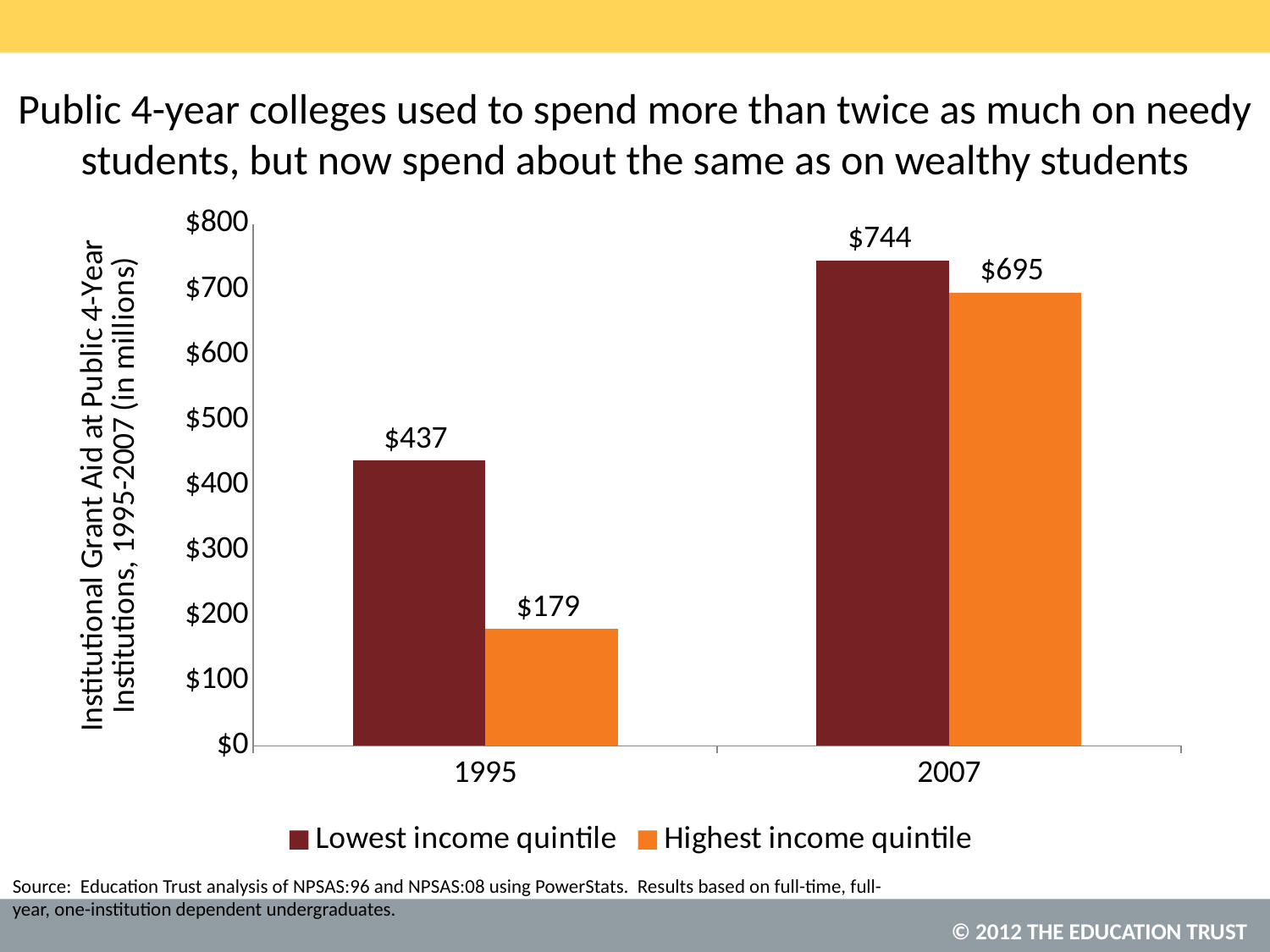

# Public 4-year colleges used to spend more than twice as much on needy students, but now spend about the same as on wealthy students

### Chart

| Category | Lowest income quintile | Highest income quintile |
|---|---|---|
| 1995 | 437.0 | 179.0 |
| 2007 | 744.0 | 695.0 |
Source:  Education Trust analysis of NPSAS:96 and NPSAS:08 using PowerStats.  Results based on full-time, full-year, one-institution dependent undergraduates.